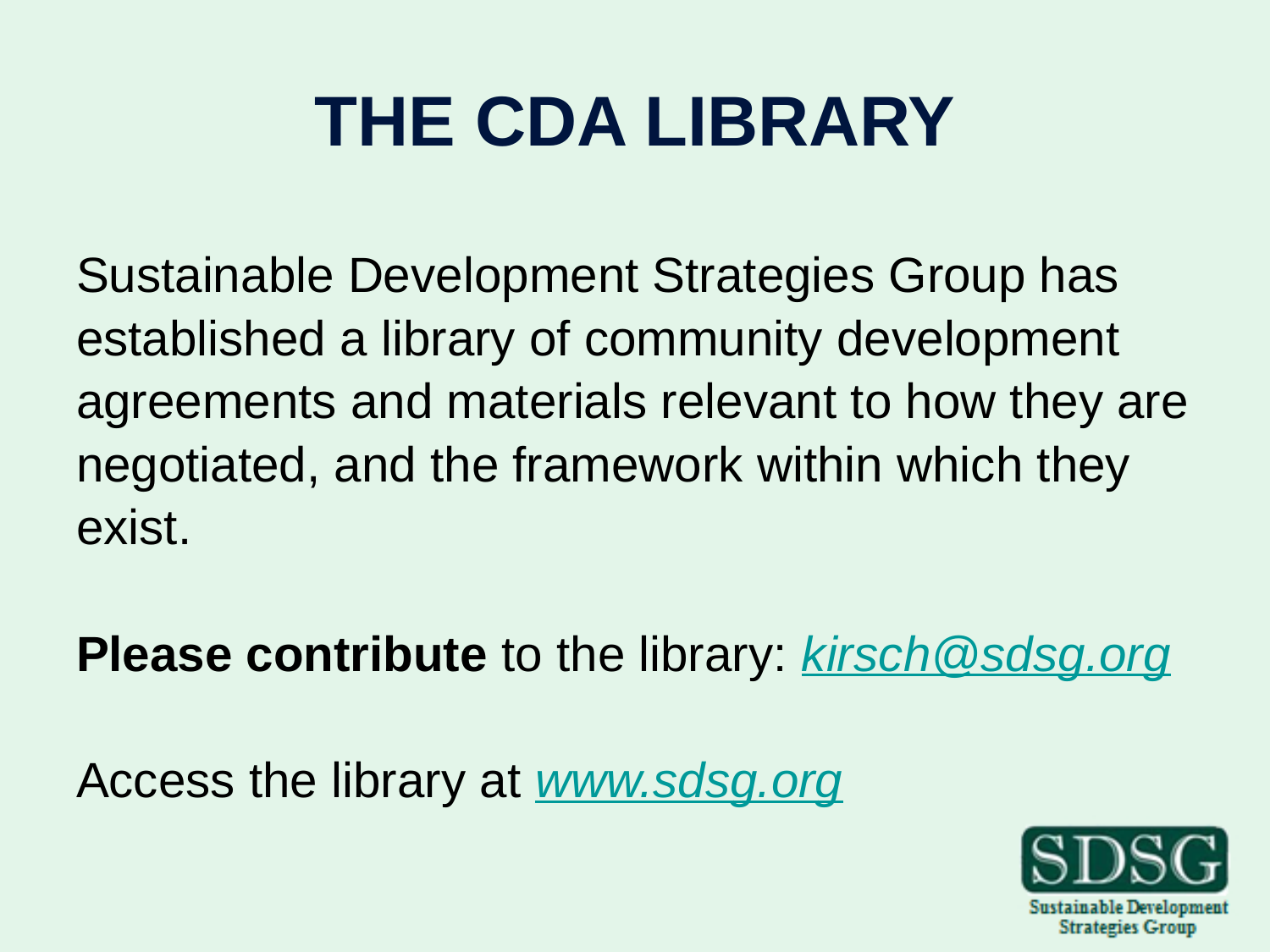

THE CDA LIBRARY
Sustainable Development Strategies Group has
established a library of community development
agreements and materials relevant to how they are
negotiated, and the framework within which they
exist.

Please contribute to the library: kirsch@sdsg.org

Access the library at www.sdsg.org